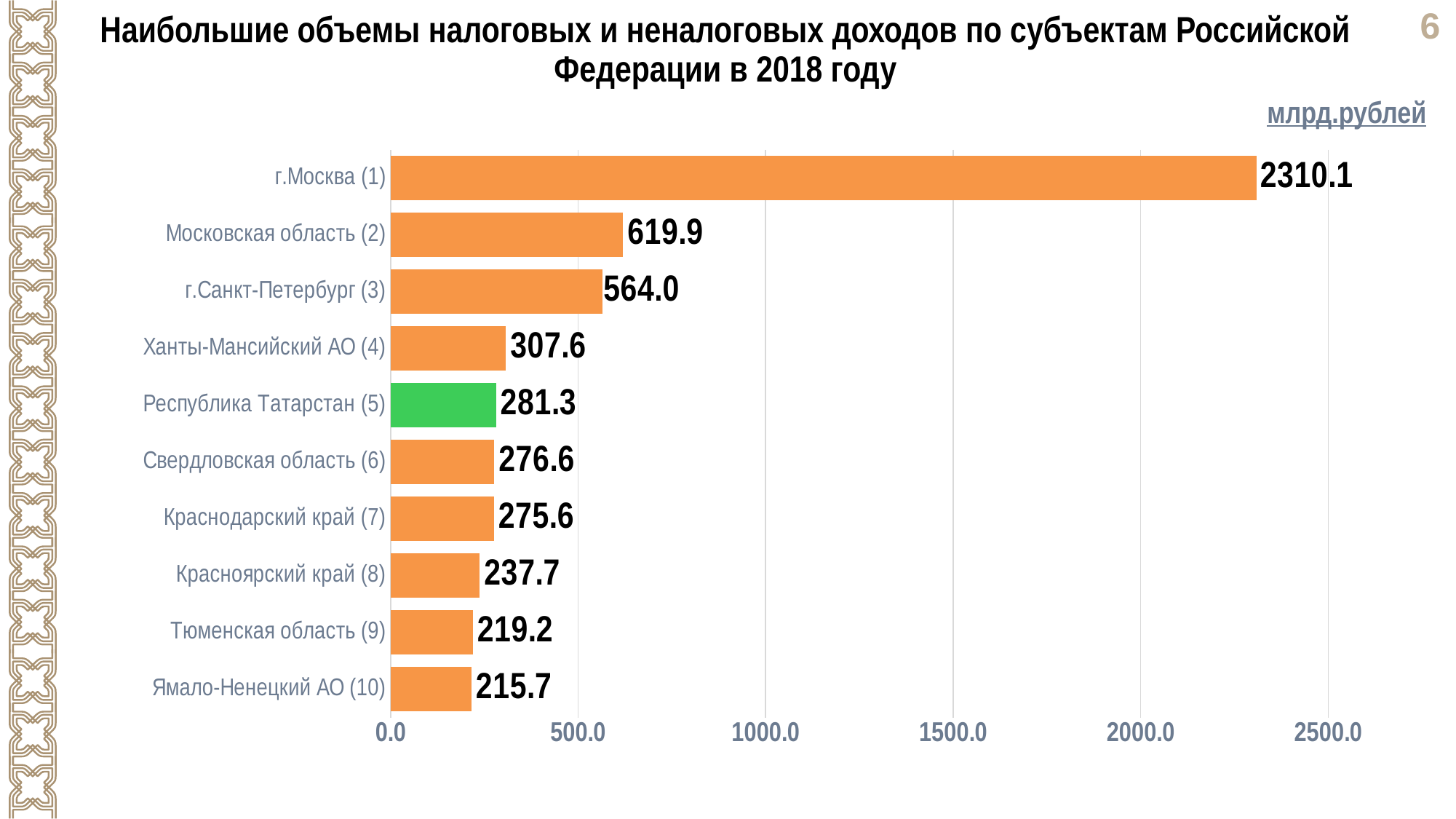

Наибольшие объемы налоговых и неналоговых доходов по субъектам Российской Федерации в 2018 году
млрд.рублей

### Chart

| Category | Столбец1 |
|---|---|
| Ямало-Ненецкий АО (10) | 215.7 |
| Тюменская область (9) | 219.2 |
| Красноярский край (8) | 237.7 |
| Краснодарский край (7) | 275.6 |
| Свердловская область (6) | 276.6 |
| Республика Татарстан (5) | 281.3 |
| Ханты-Мансийский АО (4) | 307.6 |
| г.Санкт-Петербург (3) | 564.0 |
| Московская область (2) | 619.9 |
| г.Москва (1) | 2310.1 |